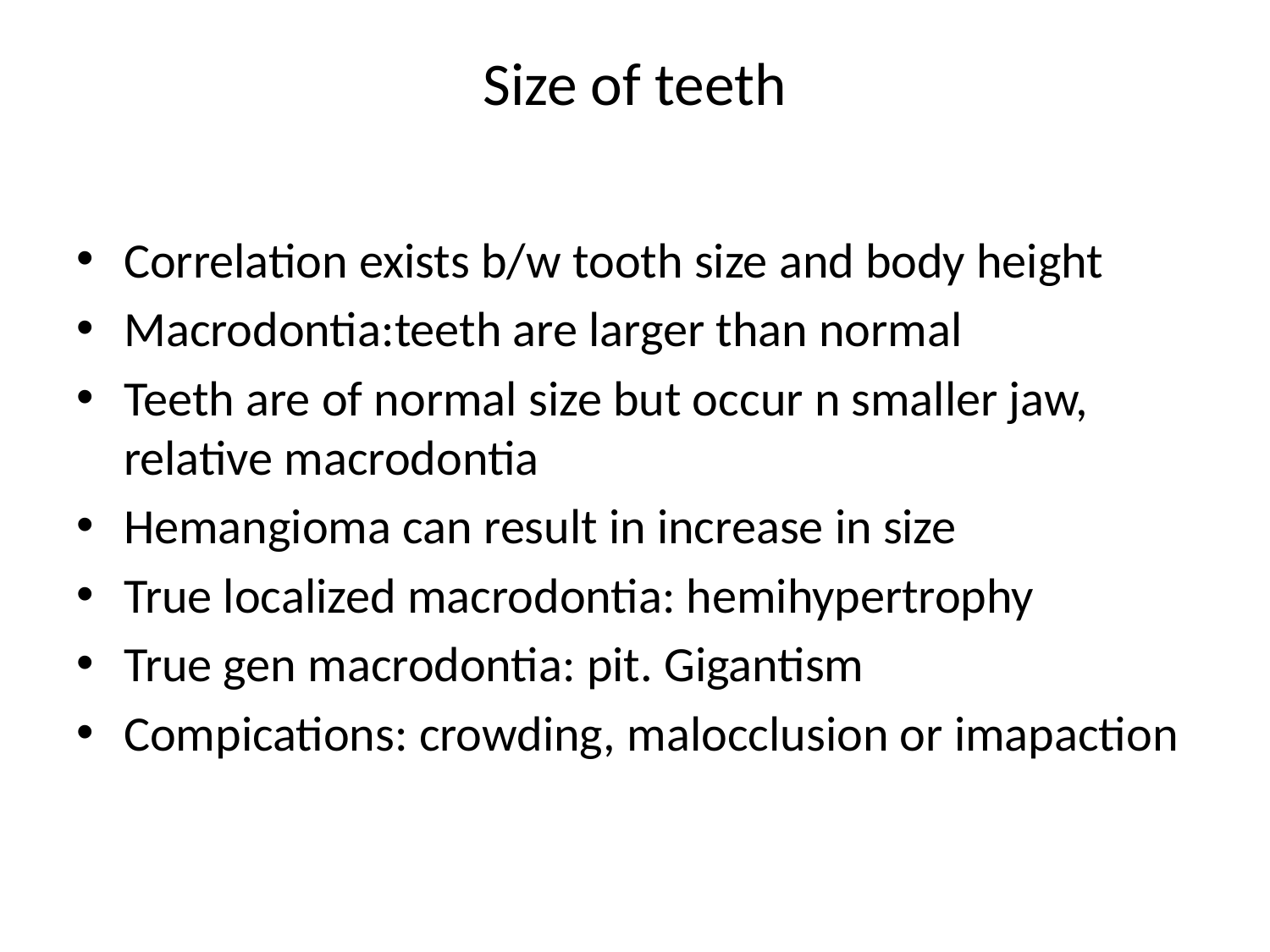

# Size of teeth
Correlation exists b/w tooth size and body height
Macrodontia:teeth are larger than normal
Teeth are of normal size but occur n smaller jaw, relative macrodontia
Hemangioma can result in increase in size
True localized macrodontia: hemihypertrophy
True gen macrodontia: pit. Gigantism
Compications: crowding, malocclusion or imapaction